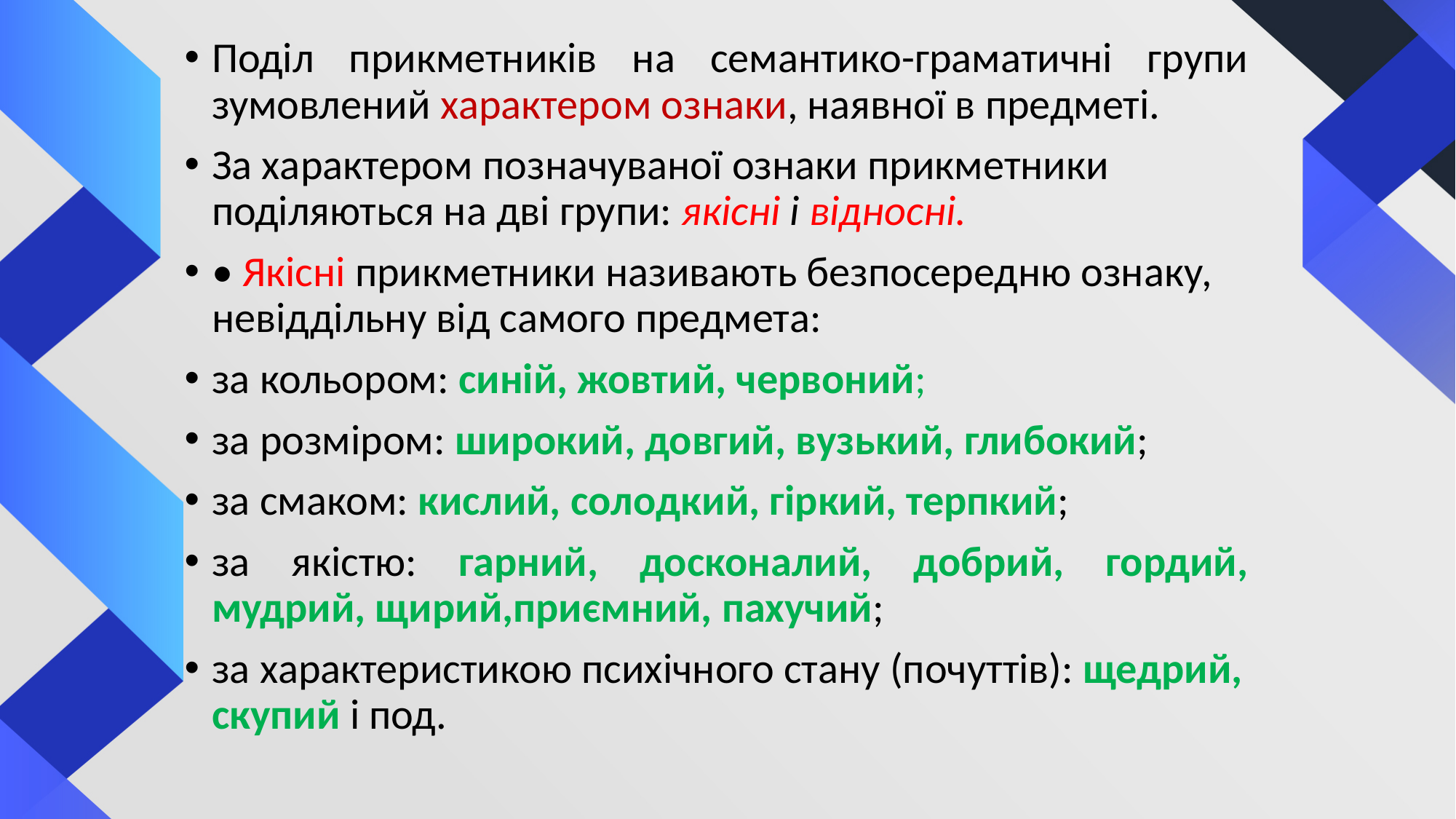

Поділ прикметників на семантико-граматичні групи зумовлений характером ознаки, наявної в предметі.
За характером позначуваної ознаки прикметники поділяються на дві групи: якісні і відносні.
• Якісні прикметники називають безпосередню ознаку, не­віддільну від самого предмета:
за кольором: синій, жовтий, червоний;
за розміром: широкий, довгий, вузький, глибокий;
за смаком: кислий, солодкий, гіркий, терпкий;
за якістю: гарний, досконалий, добрий, гордий, мудрий, щирий,приємний, пахучий;
за характеристикою психічного стану (почуттів): щедрий, ску­пий і под.